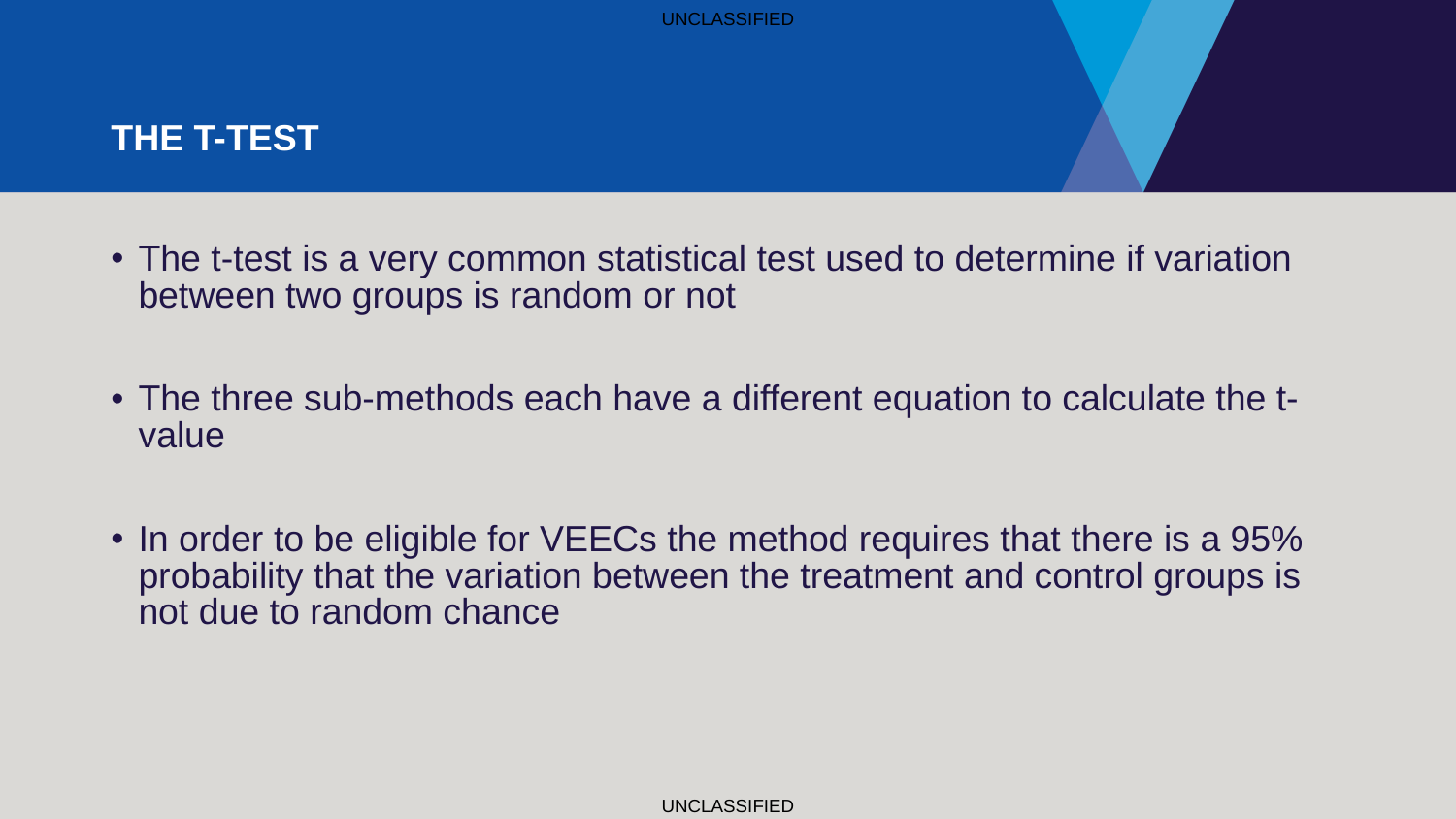

# The t-Test
The t-test is a very common statistical test used to determine if variation between two groups is random or not

The three sub-methods each have a different equation to calculate the t-value

In order to be eligible for VEECs the method requires that there is a 95% probability that the variation between the treatment and control groups is not due to random chance